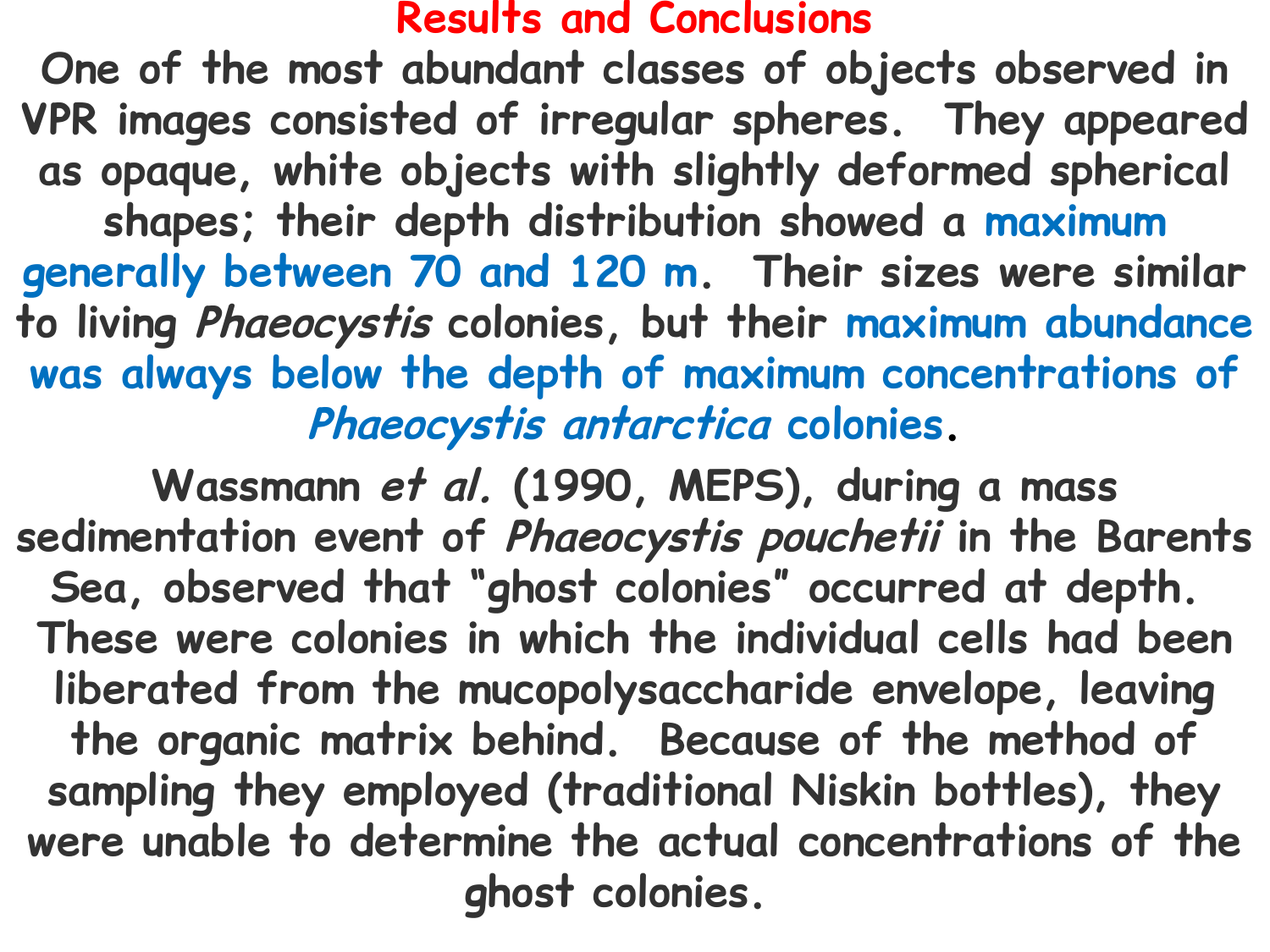

Results and Conclusions
One of the most abundant classes of objects observed in VPR images consisted of irregular spheres.  They appeared as opaque, white objects with slightly deformed spherical shapes; their depth distribution showed a maximum generally between 70 and 120 m.  Their sizes were similar to living Phaeocystis colonies, but their maximum abundance was always below the depth of maximum concentrations of Phaeocystis antarctica colonies.
Wassmann et al. (1990, MEPS), during a mass sedimentation event of Phaeocystis pouchetii in the Barents Sea, observed that “ghost colonies” occurred at depth.  These were colonies in which the individual cells had been liberated from the mucopolysaccharide envelope, leaving the organic matrix behind.  Because of the method of sampling they employed (traditional Niskin bottles), they were unable to determine the actual concentrations of the ghost colonies.